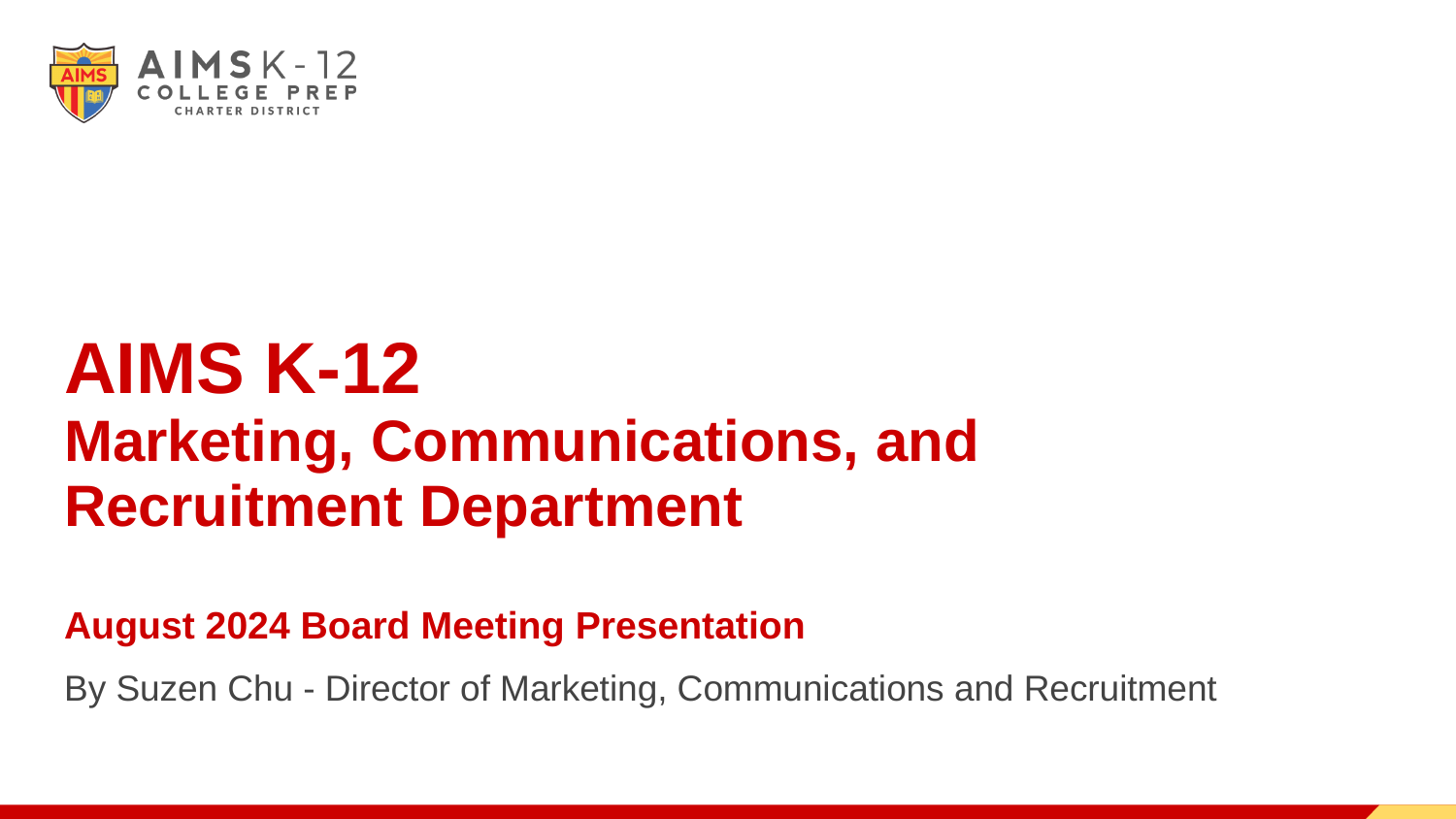

# AIMS K-12 Marketing, Communications, and
Recruitment Department

August 2024 Board Meeting Presentation
By Suzen Chu - Director of Marketing, Communications and Recruitment